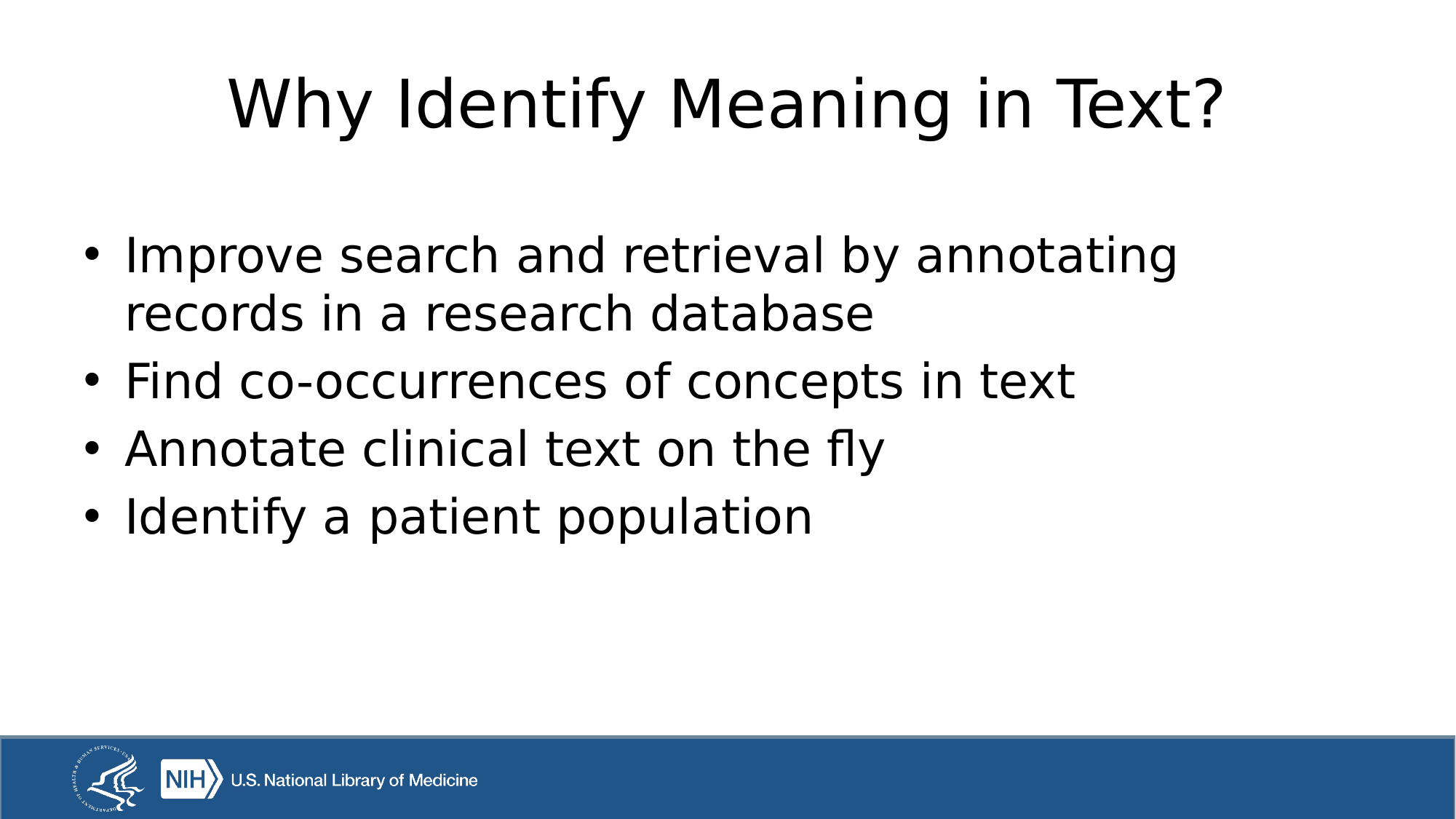

# Why Identify Meaning in Text?
Improve search and retrieval by annotating records in a research database
Find co-occurrences of concepts in text
Annotate clinical text on the fly
Identify a patient population